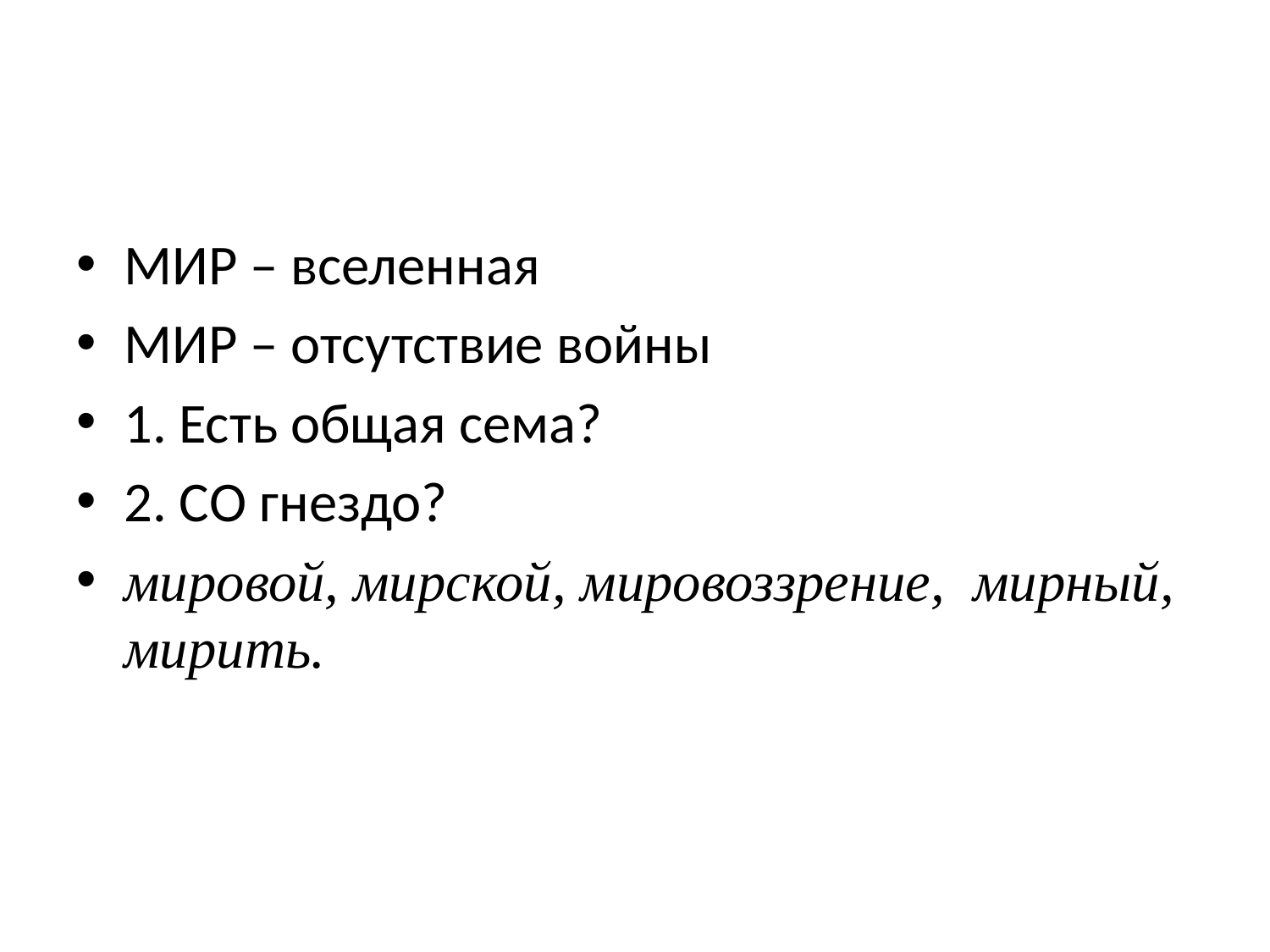

#
МИР – вселенная
МИР – отсутствие войны
1. Есть общая сема?
2. СО гнездо?
мировой, мирской, мировоззрение,  мирный, мирить.